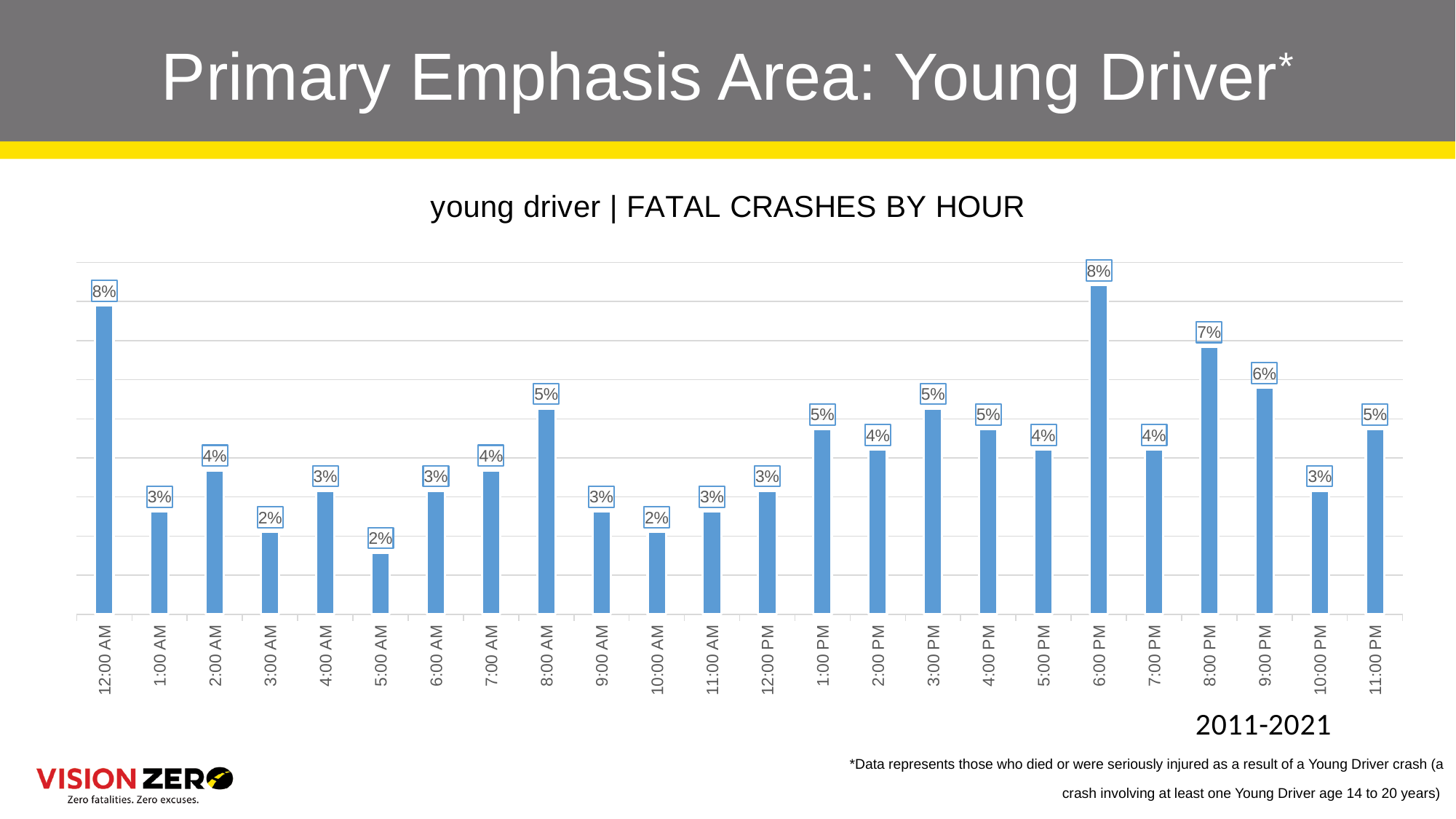

# Primary Emphasis Area: Young Driver*

### Chart:

| Category |  |
|---|---|
| 0 | 0.07894736842105263 |
| 4.1666666666666664E-2 | 0.02631578947368421 |
| 8.3333333333333329E-2 | 0.03684210526315789 |
| 0.125 | 0.021052631578947368 |
| 0.16666666666666699 | 0.031578947368421054 |
| 0.20833333333333301 | 0.015789473684210527 |
| 0.25 | 0.031578947368421054 |
| 0.29166666666666702 | 0.03684210526315789 |
| 0.33333333333333298 | 0.05263157894736842 |
| 0.375 | 0.02631578947368421 |
| 0.41666666666666702 | 0.021052631578947368 |
| 0.45833333333333298 | 0.02631578947368421 |
| 0.5 | 0.031578947368421054 |
| 0.54166666666666696 | 0.04736842105263158 |
| 0.58333333333333304 | 0.042105263157894736 |
| 0.625 | 0.05263157894736842 |
| 0.66666666666666696 | 0.04736842105263158 |
| 0.70833333333333304 | 0.042105263157894736 |
| 0.75 | 0.08421052631578947 |
| 0.79166666666666696 | 0.042105263157894736 |
| 0.83333333333333304 | 0.06842105263157895 |
| 0.875 | 0.05789473684210526 |
| 0.91666666666666696 | 0.031578947368421054 |
| 0.95833333333333304 | 0.04736842105263158 |
*Data represents those who died or were seriously injured as a result of a Young Driver crash (a crash involving at least one Young Driver age 14 to 20 years)